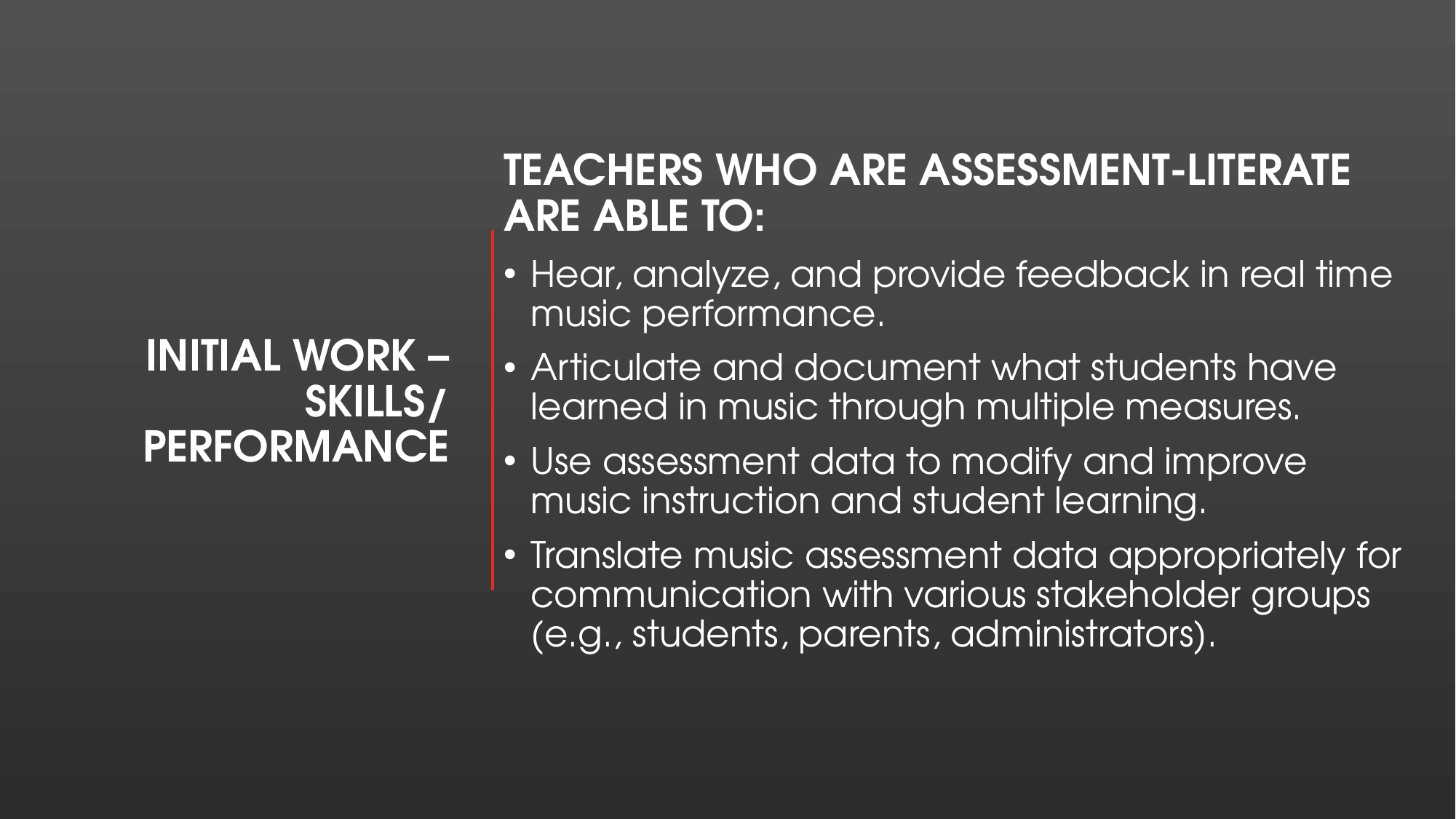

TEACHERS WHO ARE ASSESSMENT-LITERATE ARE ABLE TO:
Hear, analyze, and provide feedback in real time music performance.
Articulate and document what students have learned in music through multiple measures.
Use assessment data to modify and improve music instruction and student learning.
Translate music assessment data appropriately for communication with various stakeholder groups (e.g., students, parents, administrators).

# Initial Work – Skills/ Performance